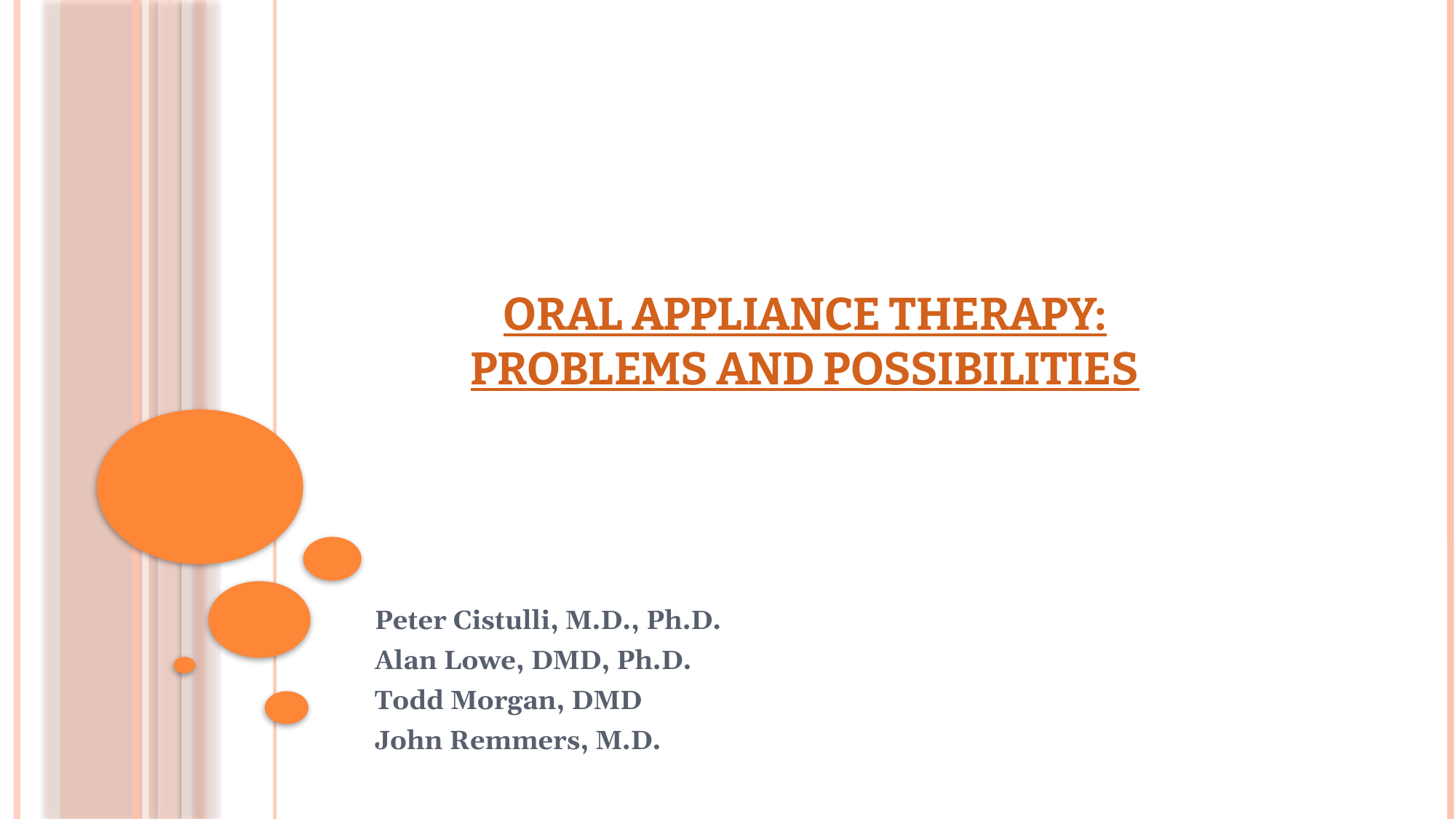

# oral appliance therapy: problems and possibilities
Peter Cistulli, M.D., Ph.D.
Alan Lowe, DMD, Ph.D.
Todd Morgan, DMD
John Remmers, M.D.